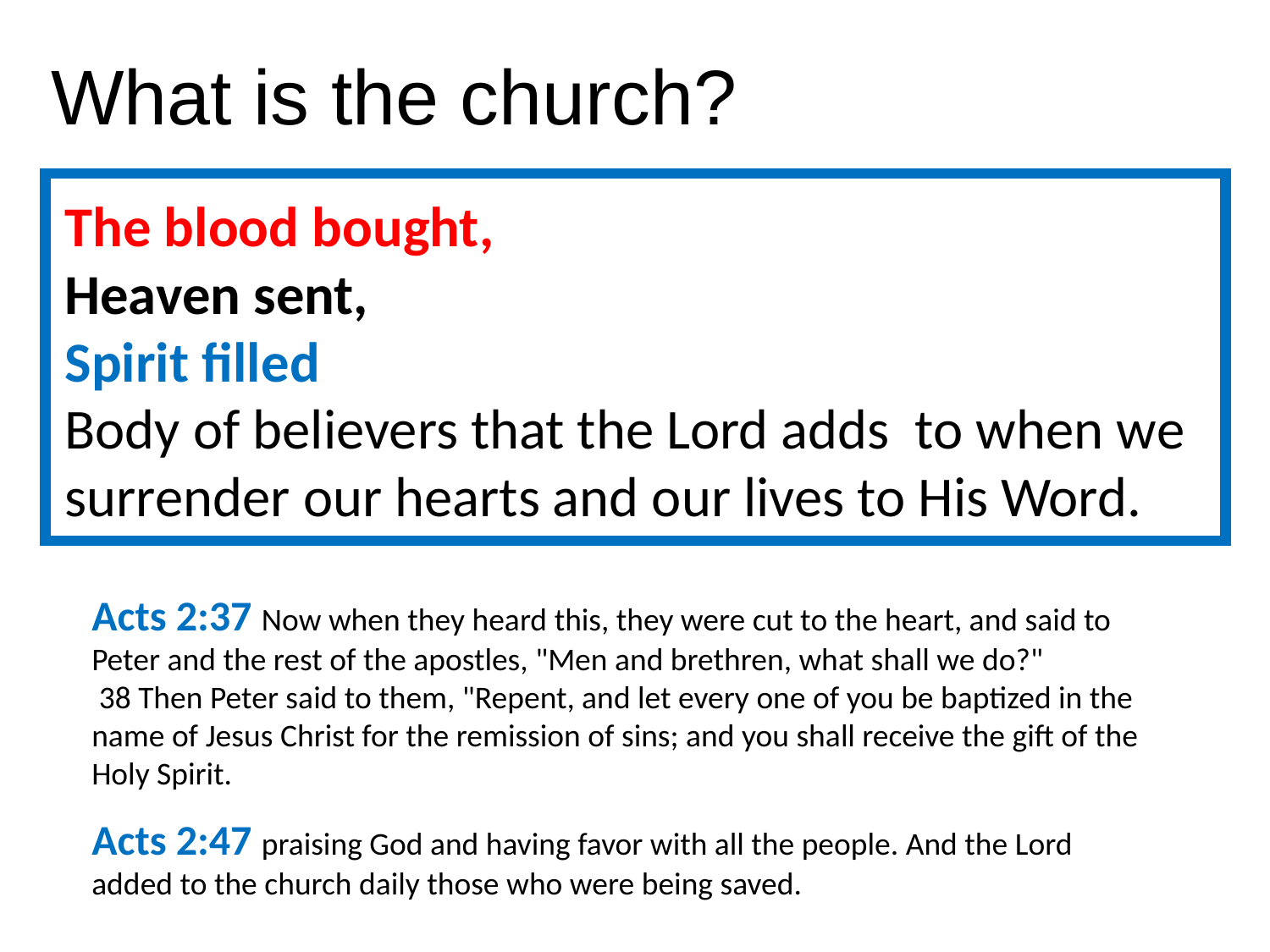

What is the church?

The blood bought,
Heaven sent,
Spirit filled
Body of believers that the Lord adds  to when we surrender our hearts and our lives to His Word.
Acts 2:37 Now when they heard this, they were cut to the heart, and said to Peter and the rest of the apostles, "Men and brethren, what shall we do?"
 38 Then Peter said to them, "Repent, and let every one of you be baptized in the name of Jesus Christ for the remission of sins; and you shall receive the gift of the Holy Spirit.

Acts 2:47 praising God and having favor with all the people. And the Lord added to the church daily those who were being saved.